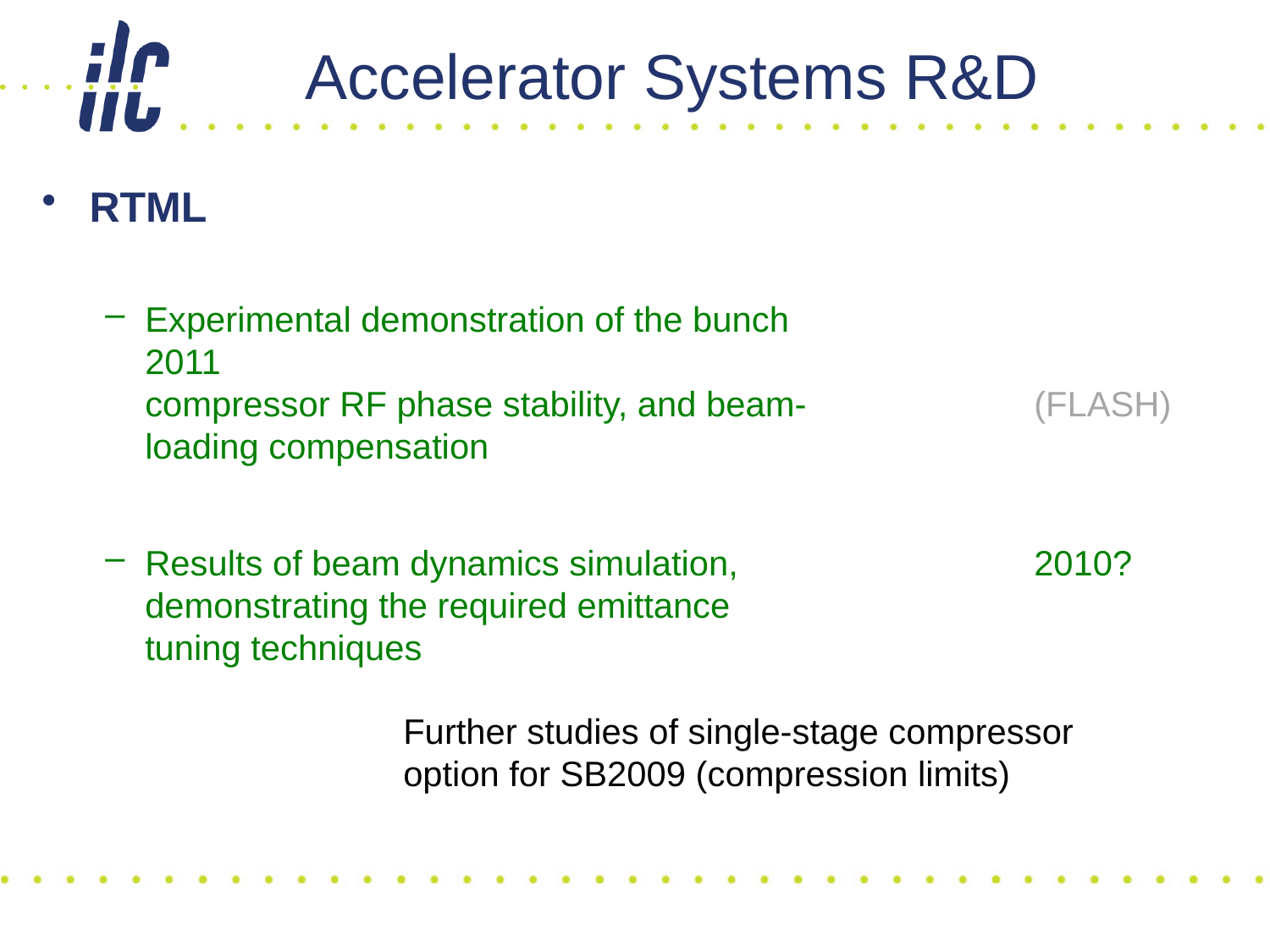

# Accelerator Systems R&D
RTML

Experimental demonstration of the bunch			2011
compressor RF phase stability, and beam-		(FLASH)
loading compensation

Results of beam dynamics simulation,			2010?
demonstrating the required emittance
tuning techniques

Further studies of single-stage compressor option for SB2009 (compression limits)